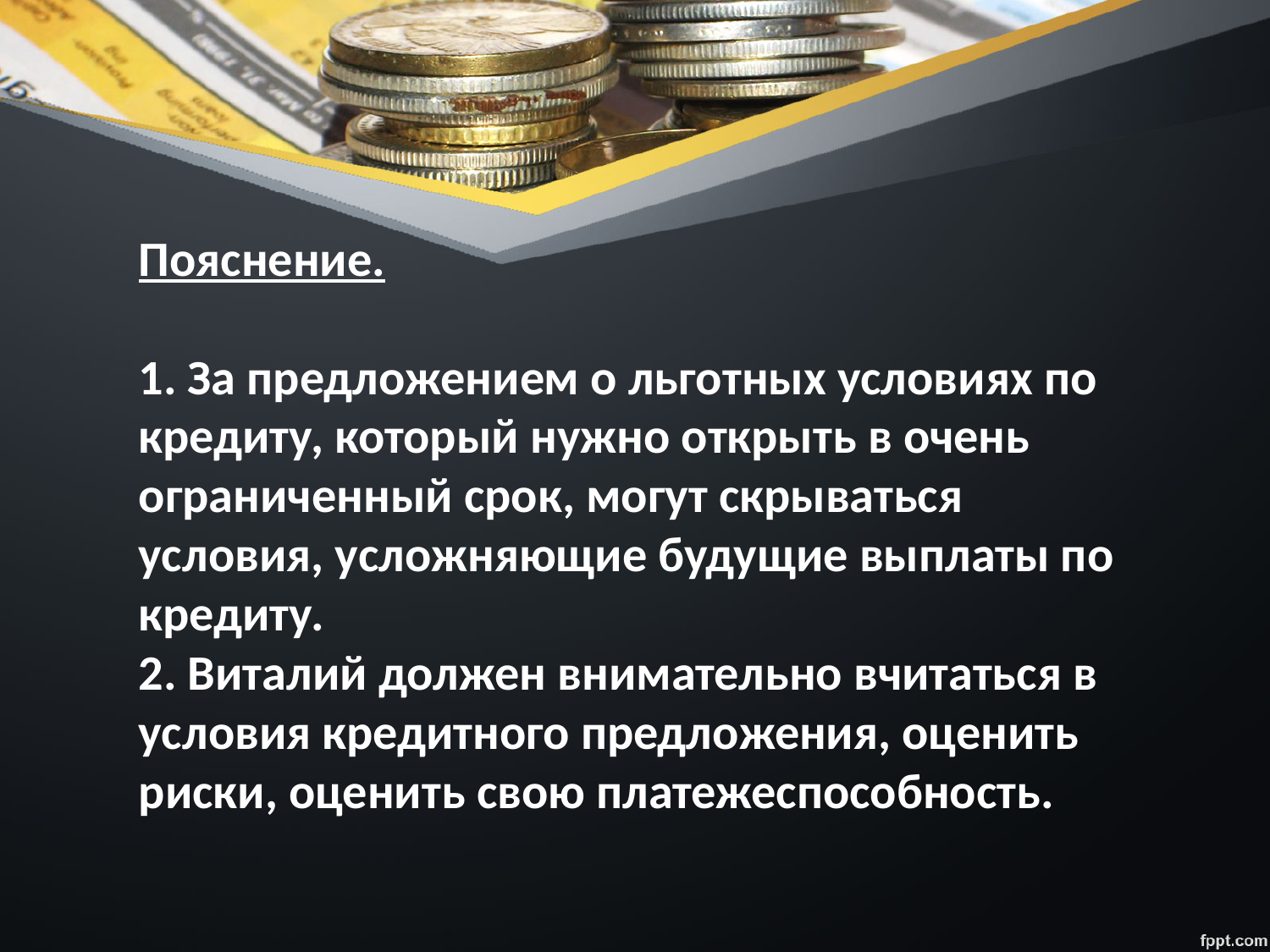

Пояснение.

1. За предложением о льготных условиях по кредиту, который нужно открыть в очень ограниченный срок, могут скрываться условия, усложняющие будущие выплаты по кредиту.
2. Виталий должен внимательно вчитаться в условия кредитного предложения, оценить риски, оценить свою платежеспособность.